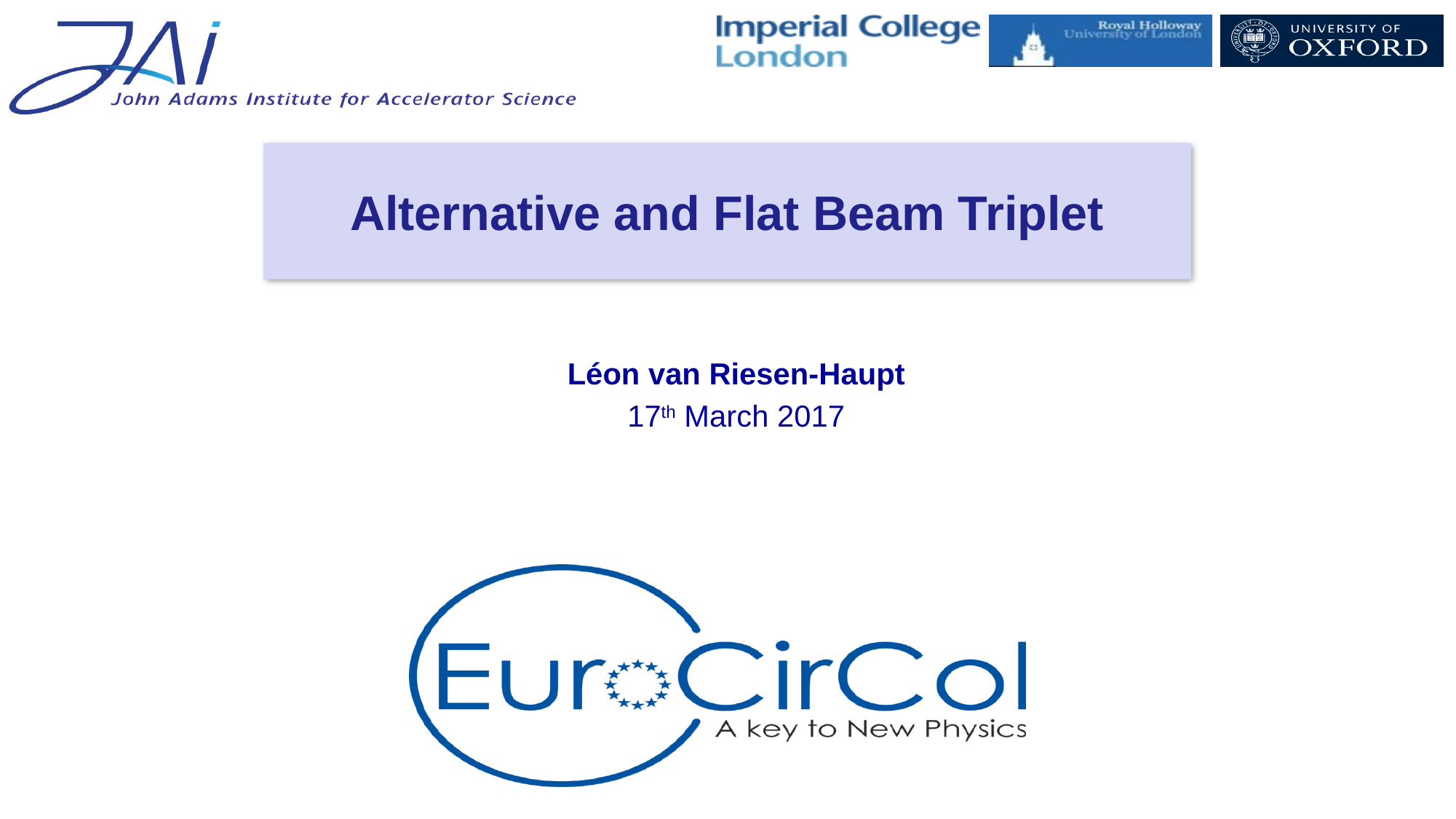

# Alternative and Flat Beam Triplet

Léon van Riesen-Haupt
17th March 2017